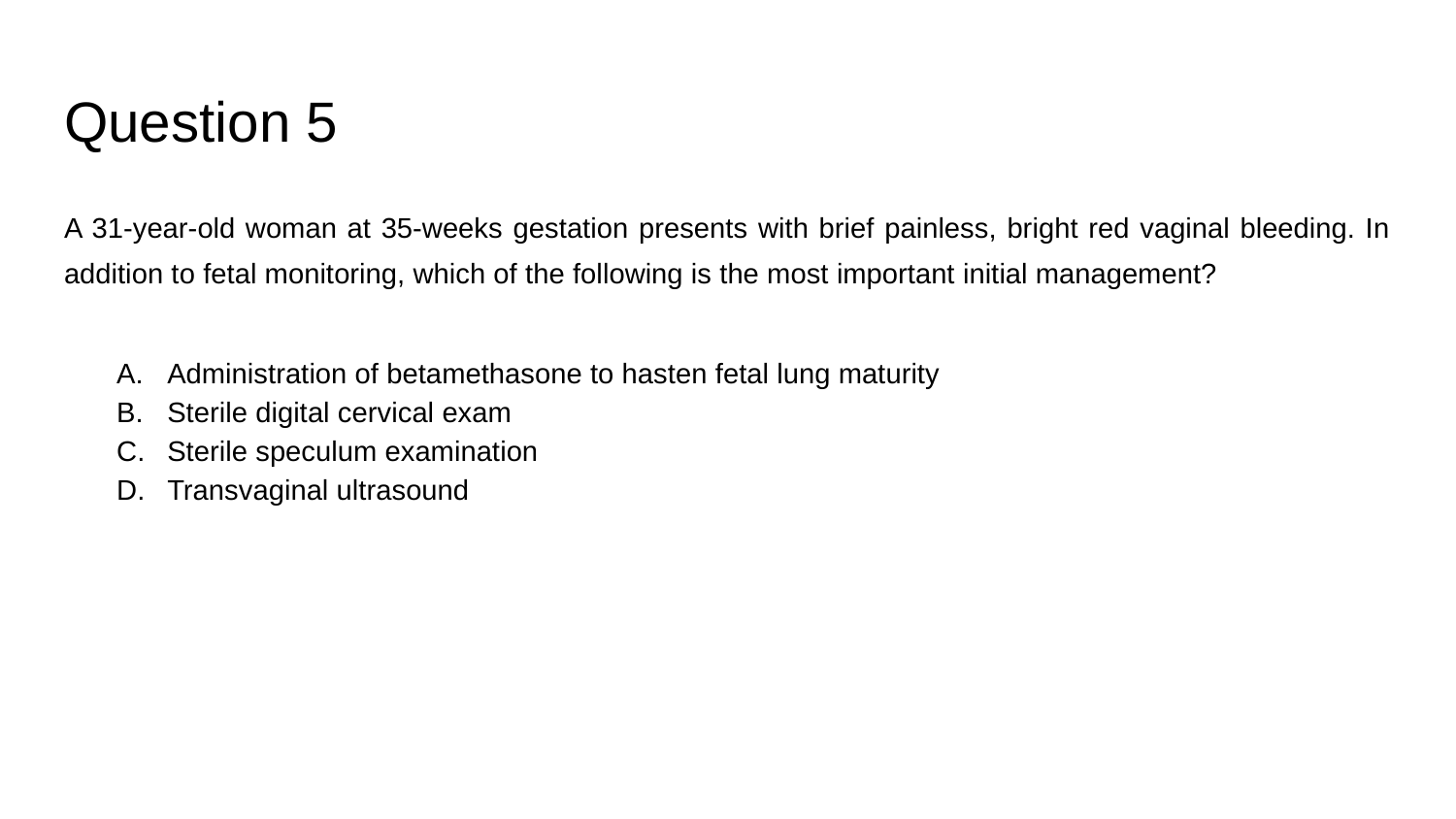

# Question 5
A 31-year-old woman at 35-weeks gestation presents with brief painless, bright red vaginal bleeding. In addition to fetal monitoring, which of the following is the most important initial management?
Administration of betamethasone to hasten fetal lung maturity
Sterile digital cervical exam
Sterile speculum examination
Transvaginal ultrasound